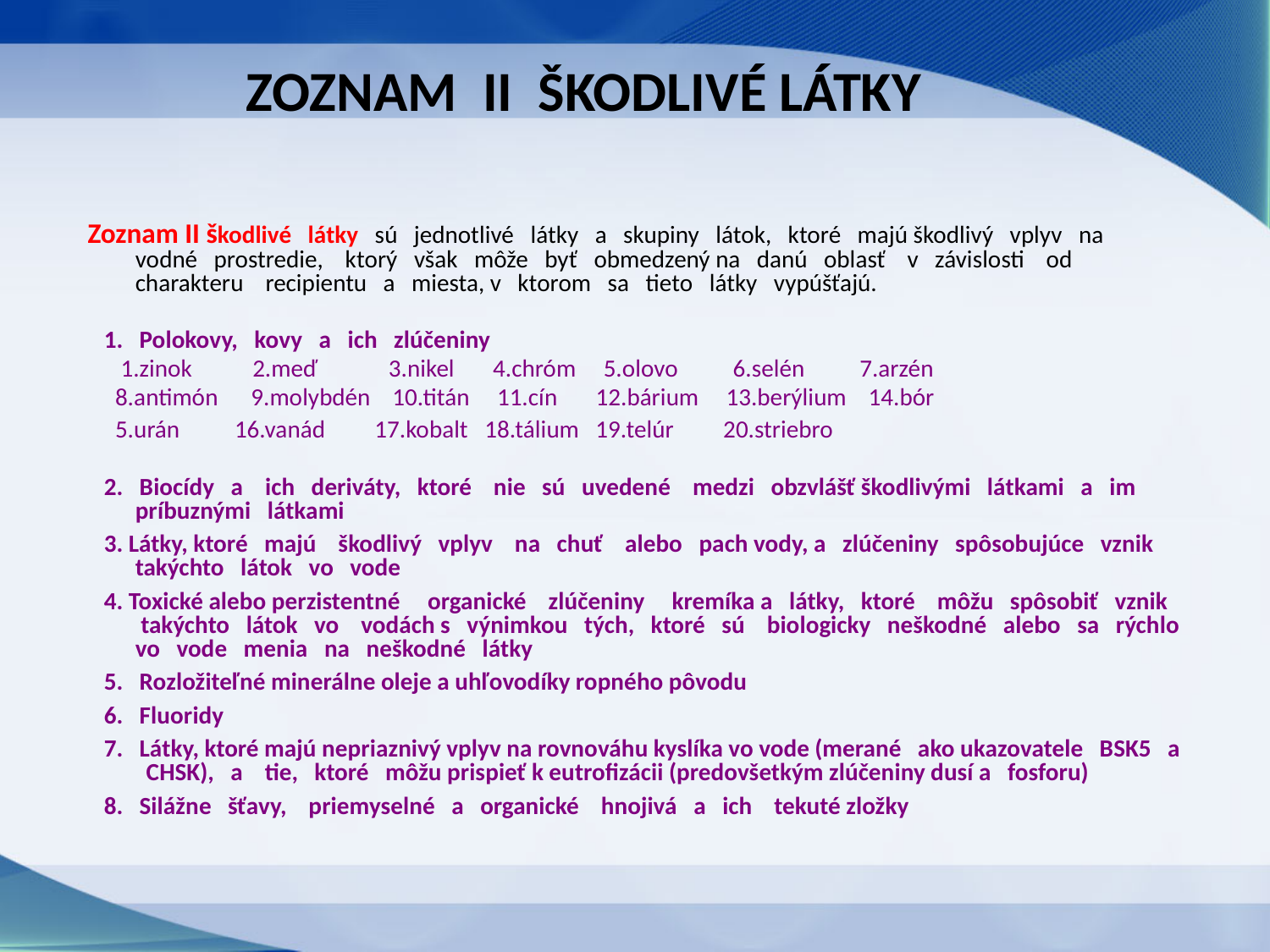

# ZOZNAM  II  ŠKODLIVÉ LÁTKY

Zoznam II škodlivé   látky   sú   jednotlivé   látky   a   skupiny   látok,   ktoré   majú škodlivý   vplyv   na   vodné   prostredie,    ktorý   však   môže   byť   obmedzený na   danú   oblasť    v   závislosti    od   charakteru    recipientu   a   miesta, v   ktorom   sa   tieto   látky   vypúšťajú.

   1.   Polokovy,   kovy   a   ich   zlúčeniny
      1.zinok           2.meď             3.nikel       4.chróm     5.olovo          6.selén          7.arzén
     8.antimón      9.molybdén    10.titán     11.cín       12.bárium     13.berýlium    14.bór
     5.urán          16.vanád         17.kobalt   18.tálium   19.telúr         20.striebro

   2.   Biocídy   a    ich   deriváty,   ktoré    nie   sú   uvedené    medzi   obzvlášť škodlivými   látkami   a   im   príbuznými   látkami
   3. Látky, ktoré   majú    škodlivý   vplyv    na   chuť    alebo   pach vody, a   zlúčeniny   spôsobujúce   vznik   takýchto   látok   vo   vode
   4. Toxické alebo perzistentné     organické    zlúčeniny     kremíka a   látky,   ktoré    môžu   spôsobiť   vznik    takýchto   látok   vo    vodách s   výnimkou   tých,   ktoré   sú    biologicky   neškodné   alebo   sa   rýchlo vo   vode   menia   na   neškodné   látky
   5.   Rozložiteľné minerálne oleje a uhľovodíky ropného pôvodu
   6.   Fluoridy
   7.   Látky, ktoré majú nepriaznivý vplyv na rovnováhu kyslíka vo vode (merané   ako ukazovatele   BSK5   a   CHSK),   a    tie,   ktoré   môžu prispieť k eutrofizácii (predovšetkým zlúčeniny dusí a   fosforu)
   8.   Silážne   šťavy,    priemyselné   a   organické    hnojivá   a   ich    tekuté zložky